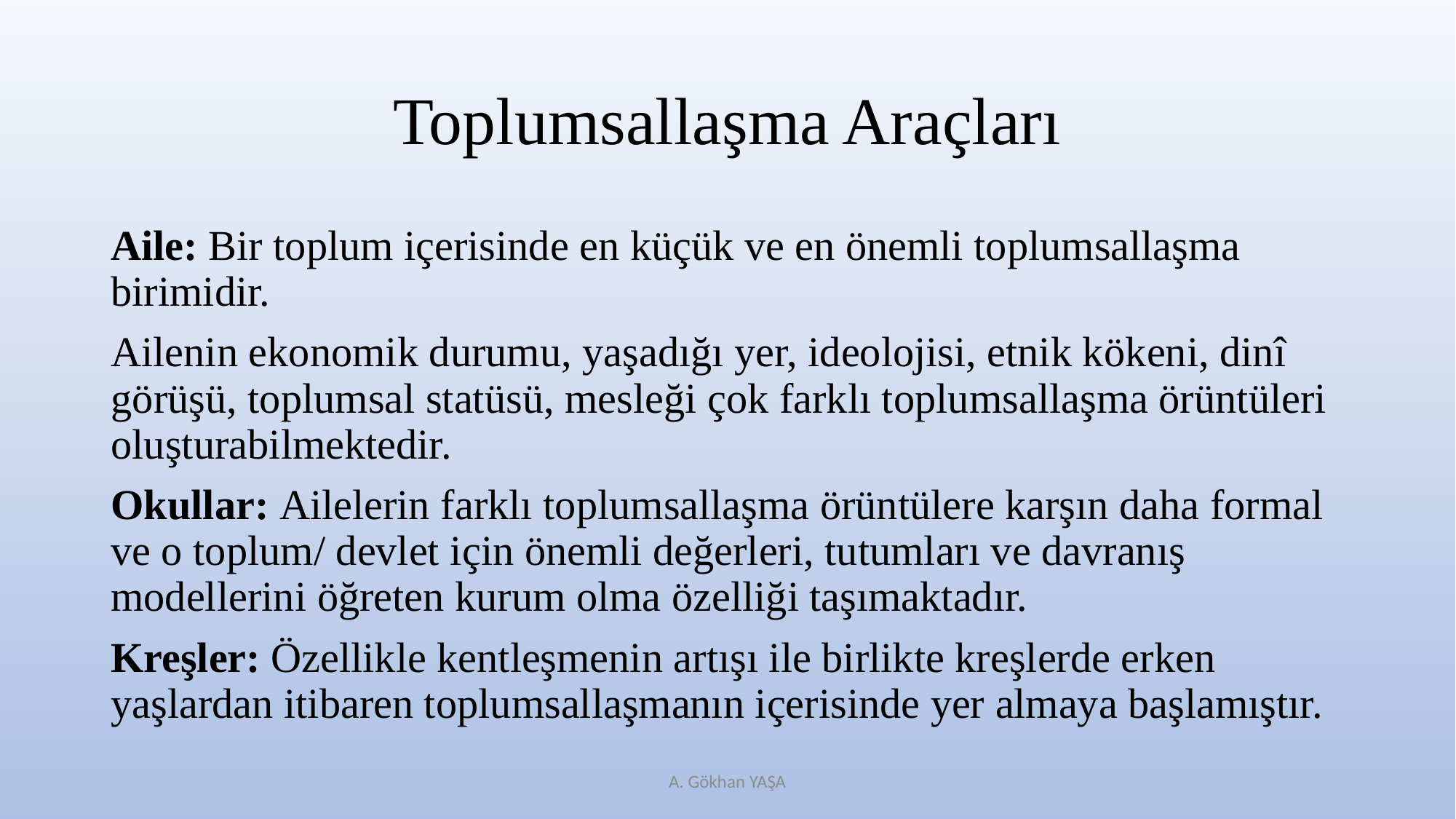

# Toplumsallaşma Araçları
Aile: Bir toplum içerisinde en küçük ve en önemli toplumsallaşma birimidir.
Ailenin ekonomik durumu, yaşadığı yer, ideolojisi, etnik kökeni, dinî görüşü, toplumsal statüsü, mesleği çok farklı toplumsallaşma örüntüleri oluşturabilmektedir.
Okullar: Ailelerin farklı toplumsallaşma örüntülere karşın daha formal ve o toplum/ devlet için önemli değerleri, tutumları ve davranış modellerini öğreten kurum olma özelliği taşımaktadır.
Kreşler: Özellikle kentleşmenin artışı ile birlikte kreşlerde erken yaşlardan itibaren toplumsallaşmanın içerisinde yer almaya başlamıştır.

A. Gökhan YAŞA